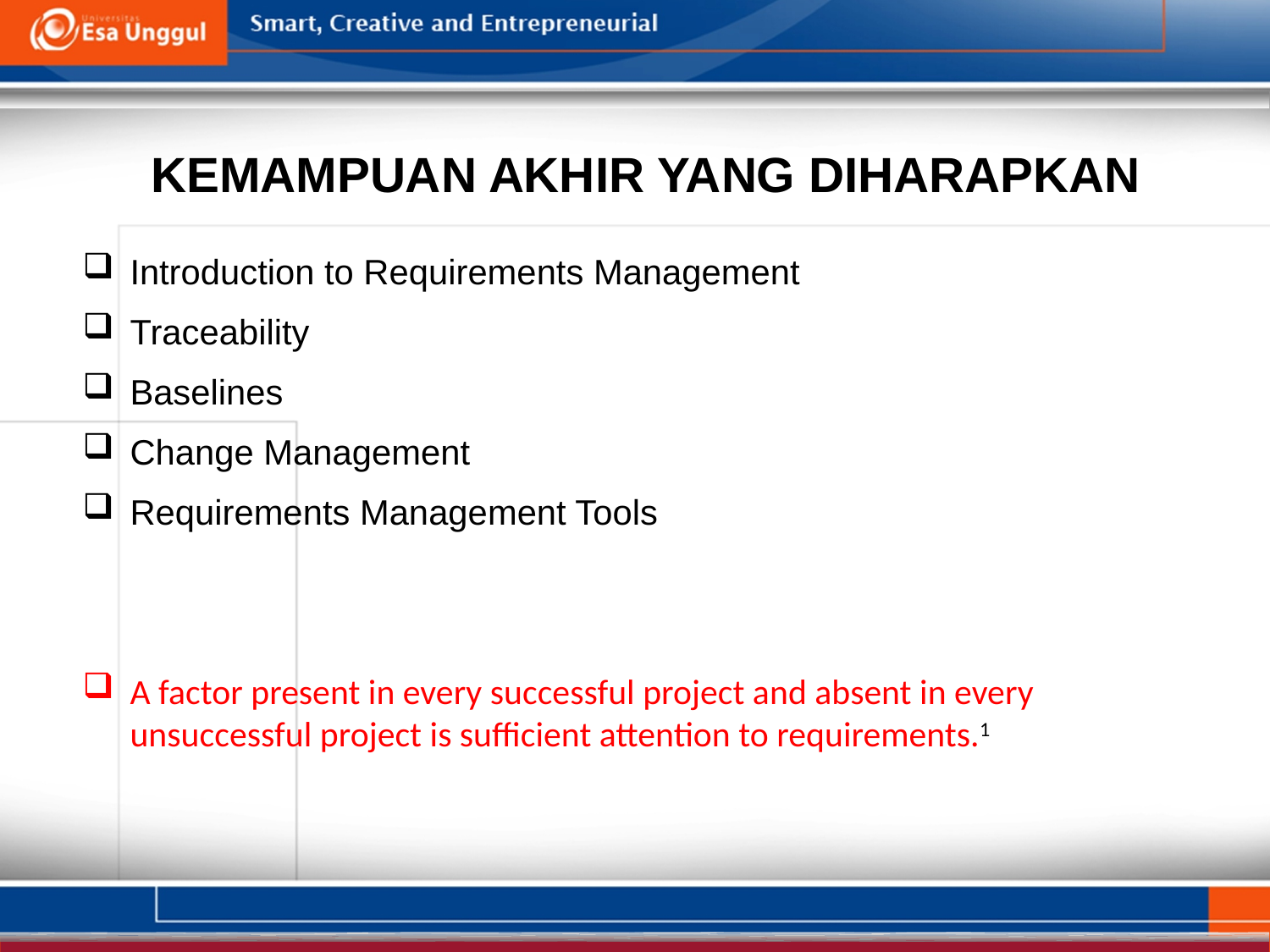

KEMAMPUAN AKHIR YANG DIHARAPKAN
Introduction to Requirements Management
Traceability
Baselines
Change Management
Requirements Management Tools

A factor present in every successful project and absent in every unsuccessful project is sufficient attention to requirements.1